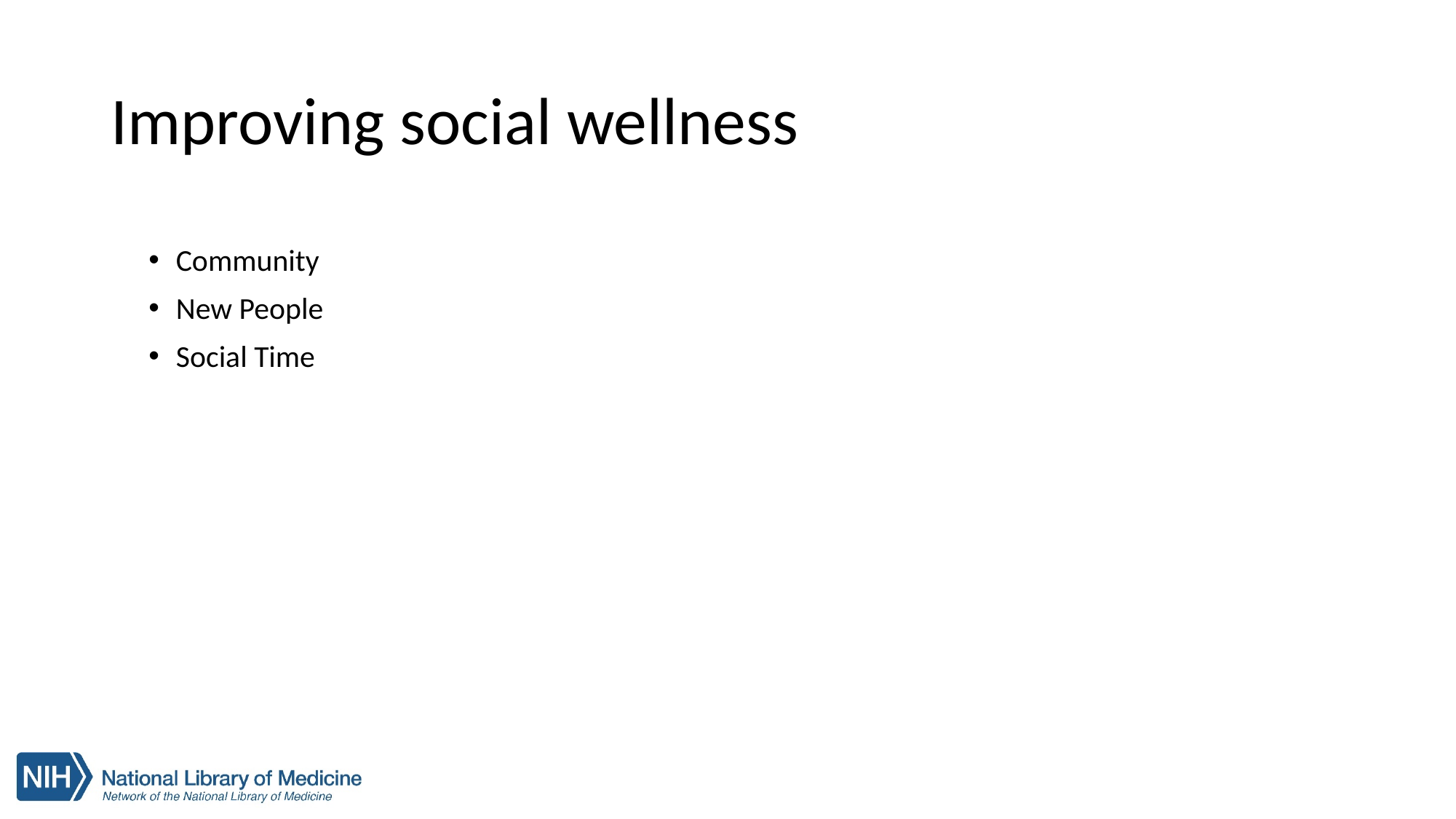

# Improving social wellness
Community
New People
Social Time